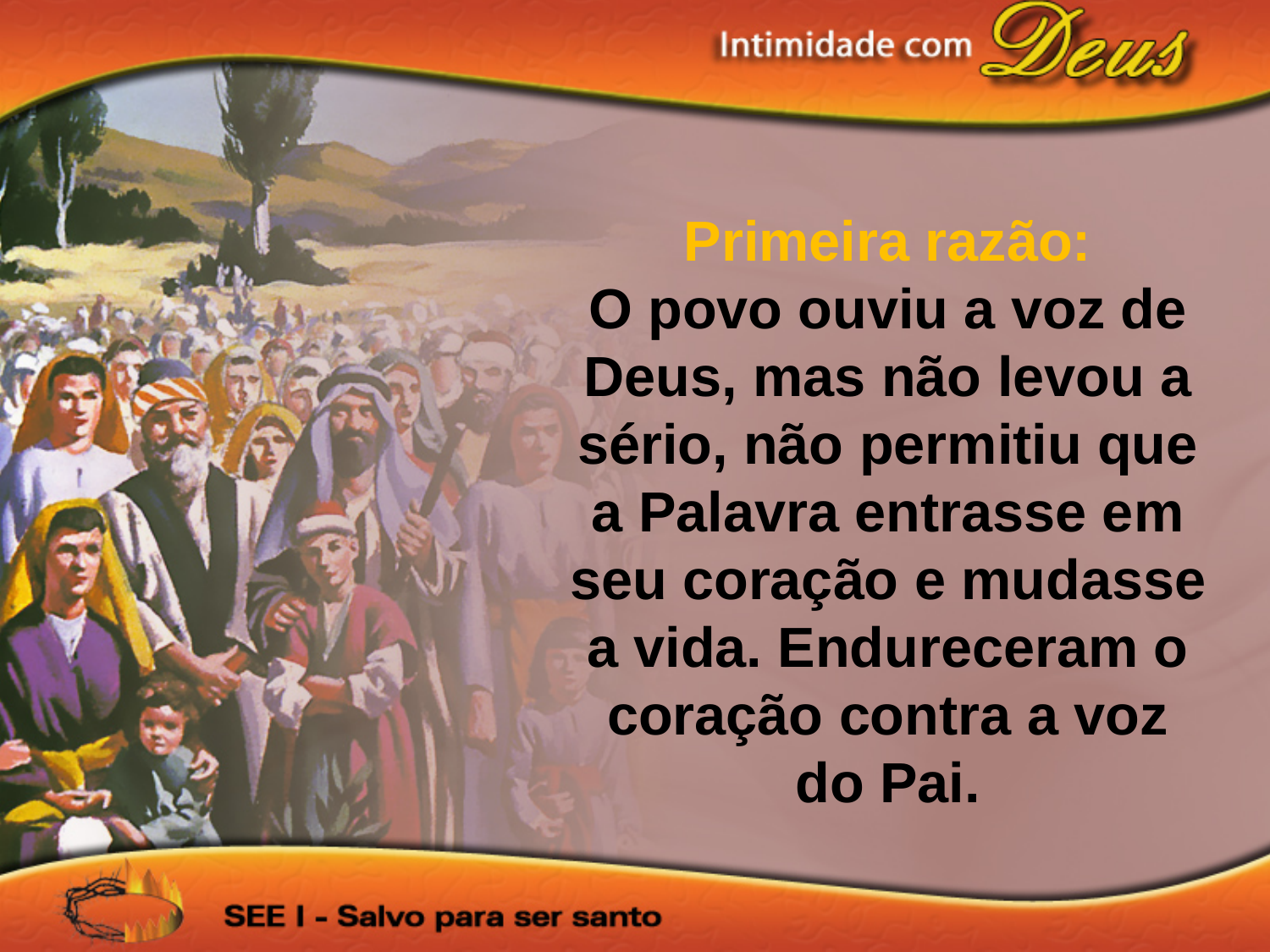

Primeira razão:
O povo ouviu a voz de Deus, mas não levou a sério, não permitiu que a Palavra entrasse em seu coração e mudasse a vida. Endureceram o coração contra a voz do Pai.